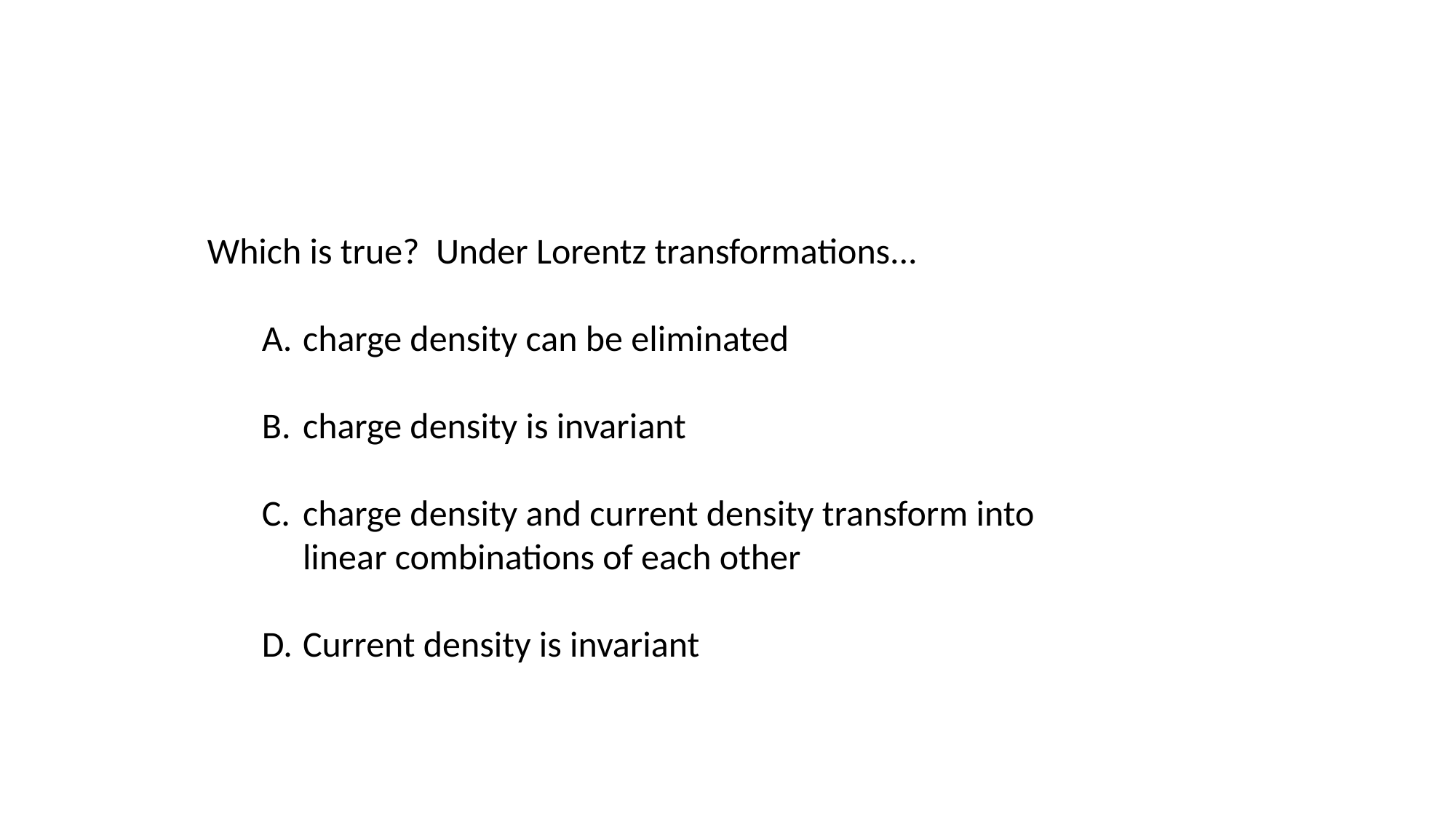

Which is true?  Under Lorentz transformations...

charge density can be eliminated

charge density is invariant

charge density and current density transform into linear combinations of each other

Current density is invariant